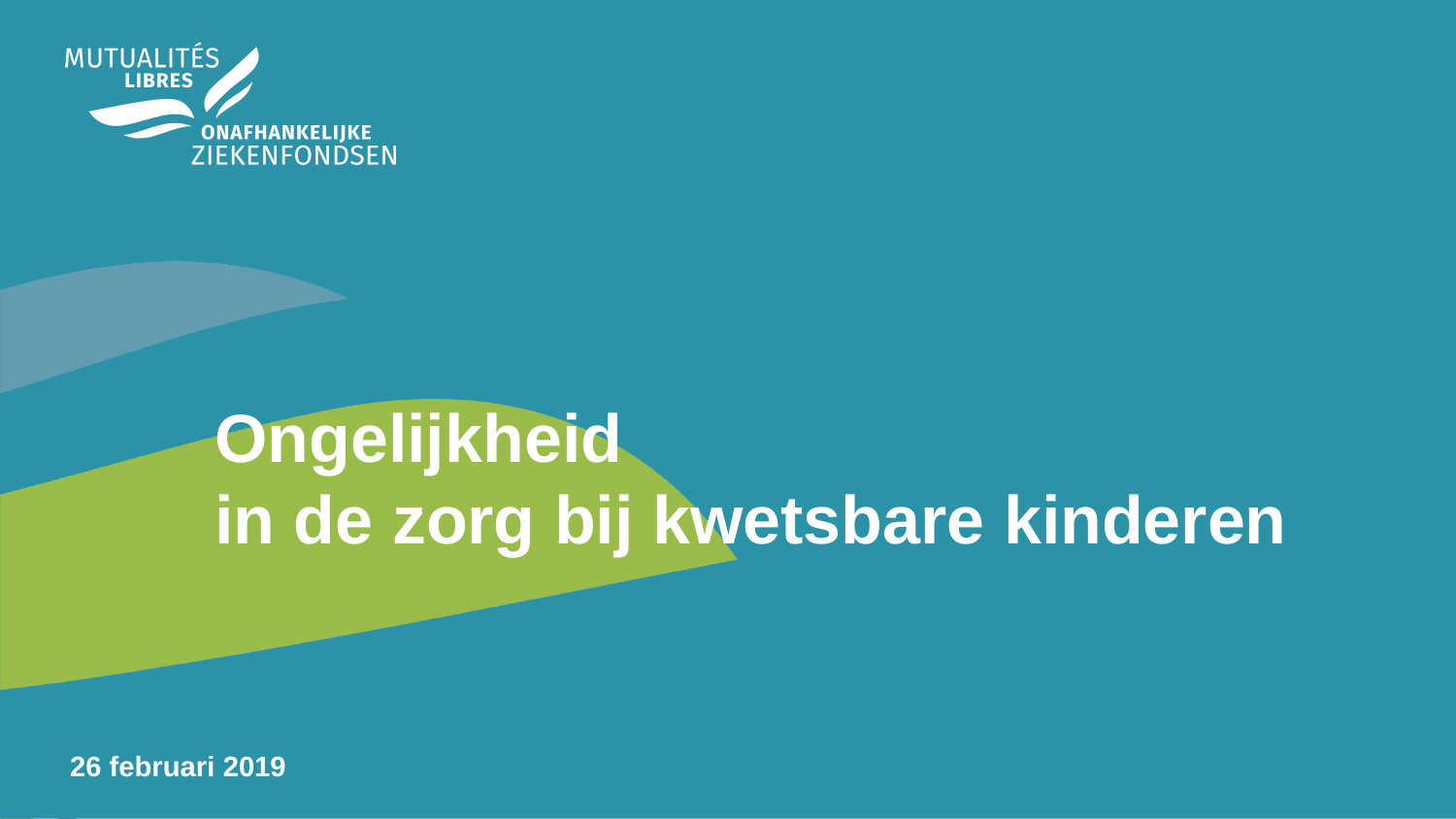

# Ongelijkheid in de zorg bij kwetsbare kinderen

26 februari 2019